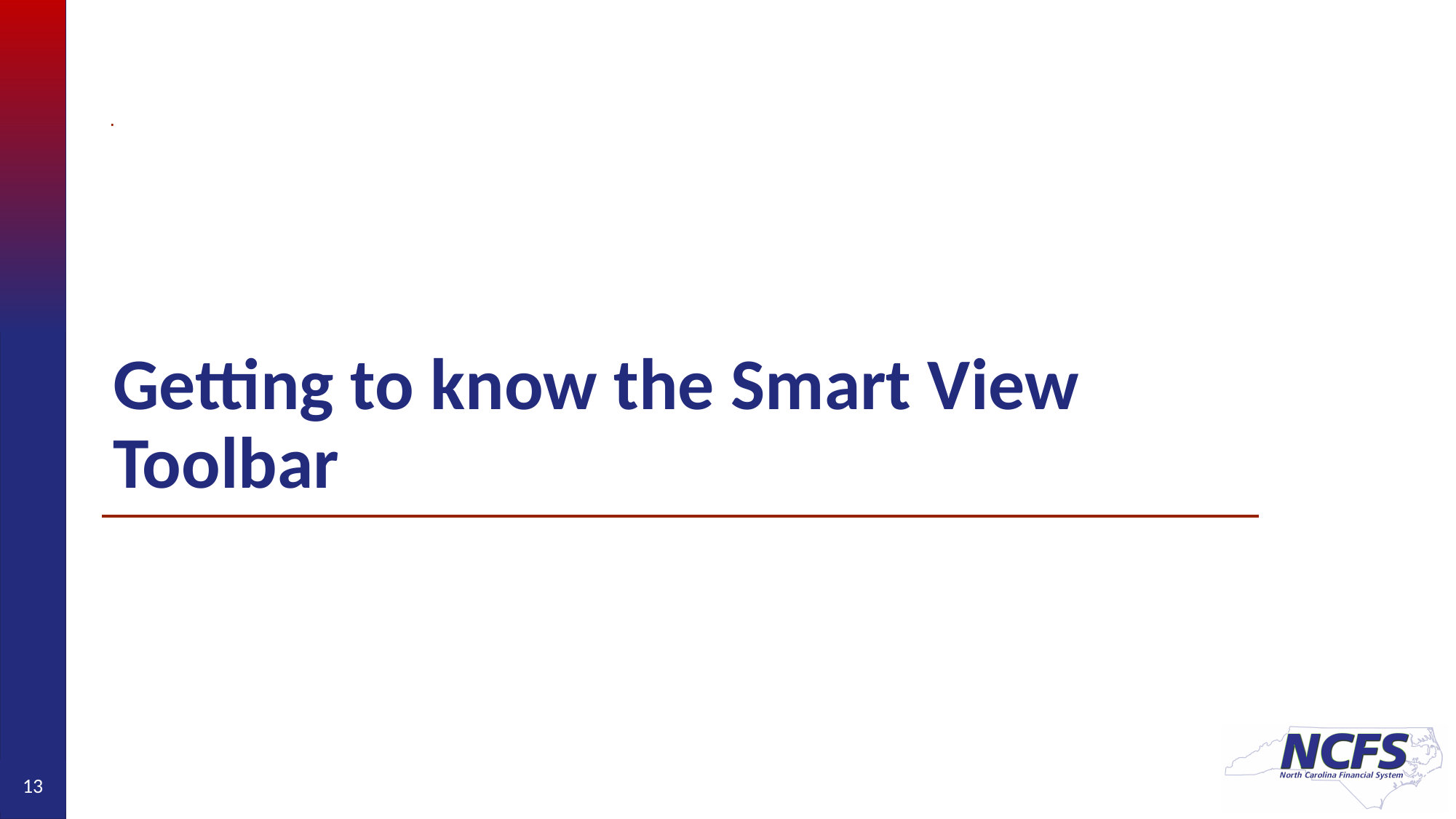

# Getting to know the Smart View Toolbar
13